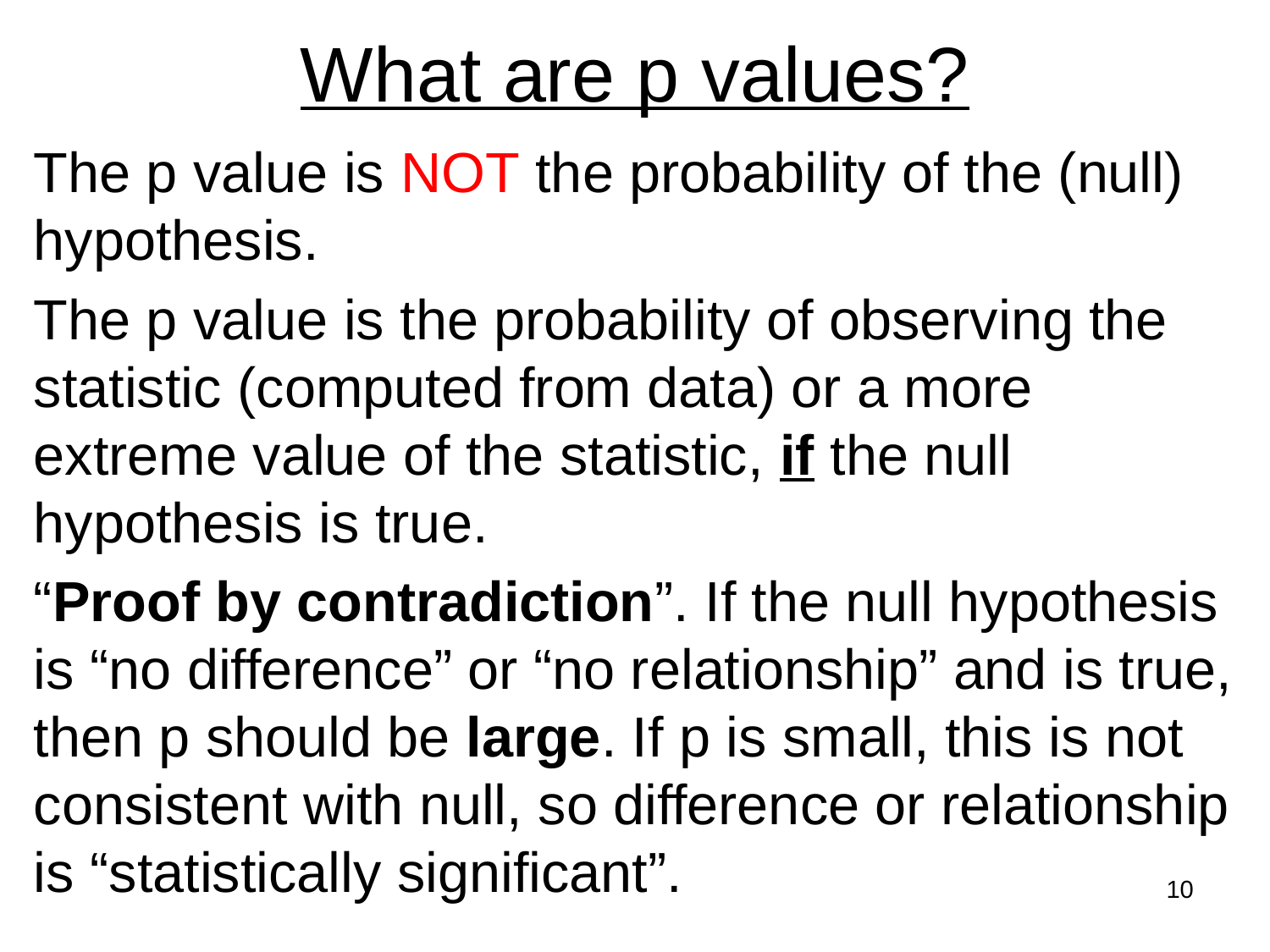

# What are p values?
The p value is NOT the probability of the (null) hypothesis.
The p value is the probability of observing the statistic (computed from data) or a more extreme value of the statistic, if the null hypothesis is true.
“Proof by contradiction”. If the null hypothesis is “no difference” or “no relationship” and is true, then p should be large. If p is small, this is not consistent with null, so difference or relationship is “statistically significant”.
10